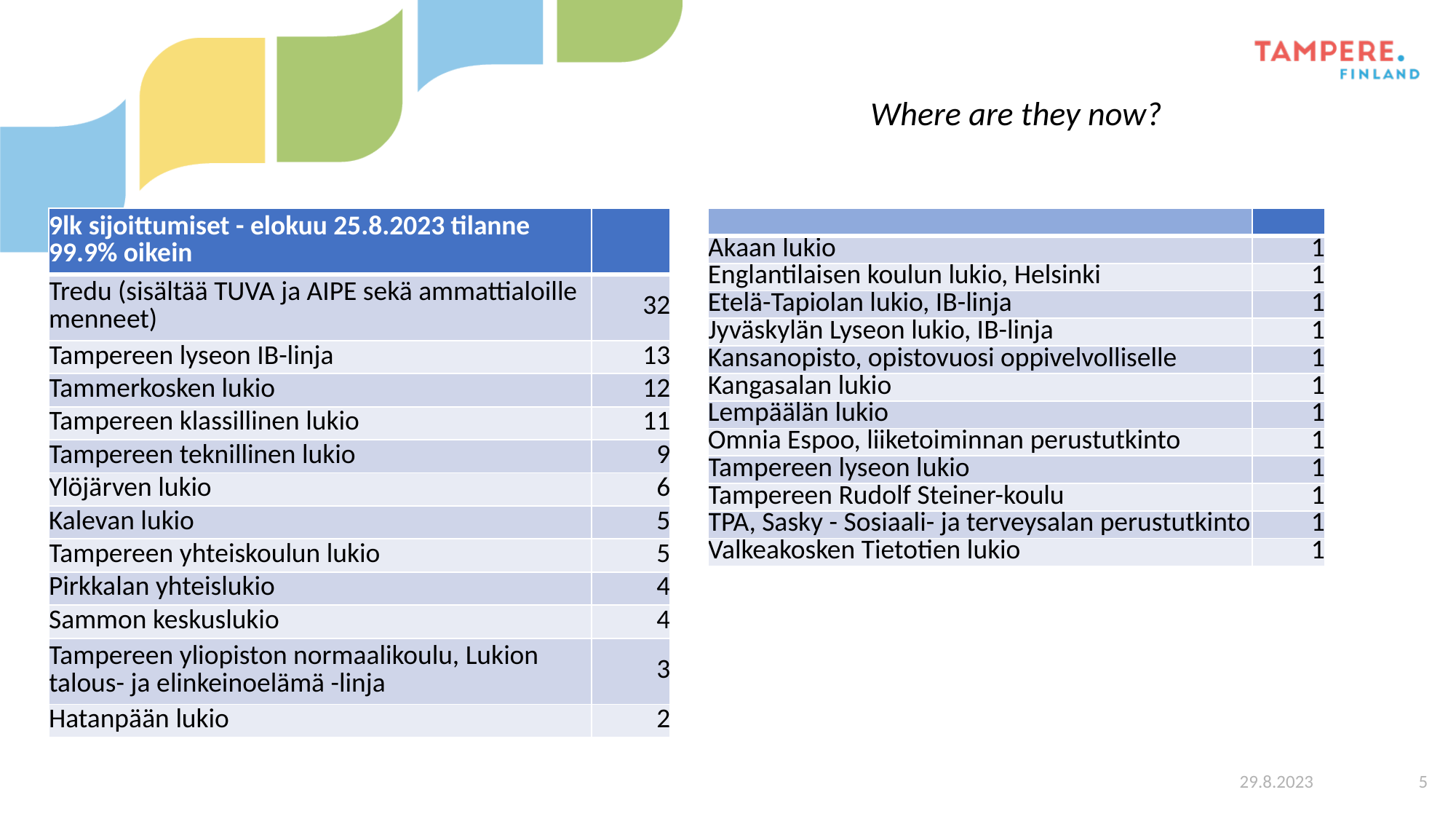

# Where are they now?
|  |  |
| --- | --- |
| Akaan lukio | 1 |
| Englantilaisen koulun lukio, Helsinki | 1 |
| Etelä-Tapiolan lukio, IB-linja | 1 |
| Jyväskylän Lyseon lukio, IB-linja | 1 |
| Kansanopisto, opistovuosi oppivelvolliselle | 1 |
| Kangasalan lukio | 1 |
| Lempäälän lukio | 1 |
| Omnia Espoo, liiketoiminnan perustutkinto | 1 |
| Tampereen lyseon lukio | 1 |
| Tampereen Rudolf Steiner-koulu | 1 |
| TPA, Sasky - Sosiaali- ja terveysalan perustutkinto | 1 |
| Valkeakosken Tietotien lukio | 1 |
| 9lk sijoittumiset - elokuu 25.8.2023 tilanne 99.9% oikein |  |
| --- | --- |
| Tredu (sisältää TUVA ja AIPE sekä ammattialoille menneet) | 32 |
| Tampereen lyseon IB-linja | 13 |
| Tammerkosken lukio | 12 |
| Tampereen klassillinen lukio | 11 |
| Tampereen teknillinen lukio | 9 |
| Ylöjärven lukio | 6 |
| Kalevan lukio | 5 |
| Tampereen yhteiskoulun lukio | 5 |
| Pirkkalan yhteislukio | 4 |
| Sammon keskuslukio | 4 |
| Tampereen yliopiston normaalikoulu, Lukion talous- ja elinkeinoelämä -linja | 3 |
| Hatanpään lukio | 2 |

29.8.2023
5